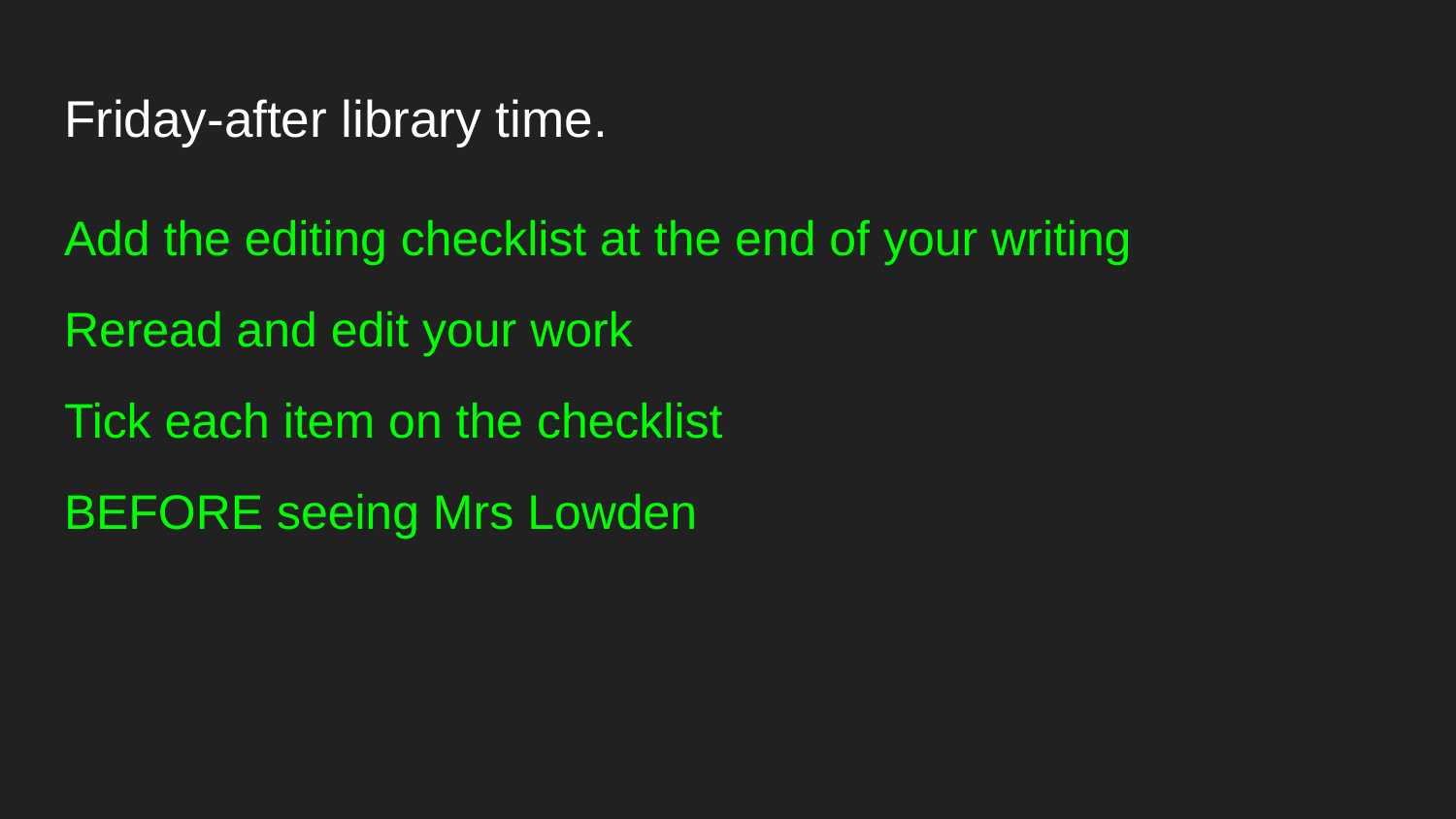

# Friday-after library time.
Add the editing checklist at the end of your writing
Reread and edit your work
Tick each item on the checklist
BEFORE seeing Mrs Lowden